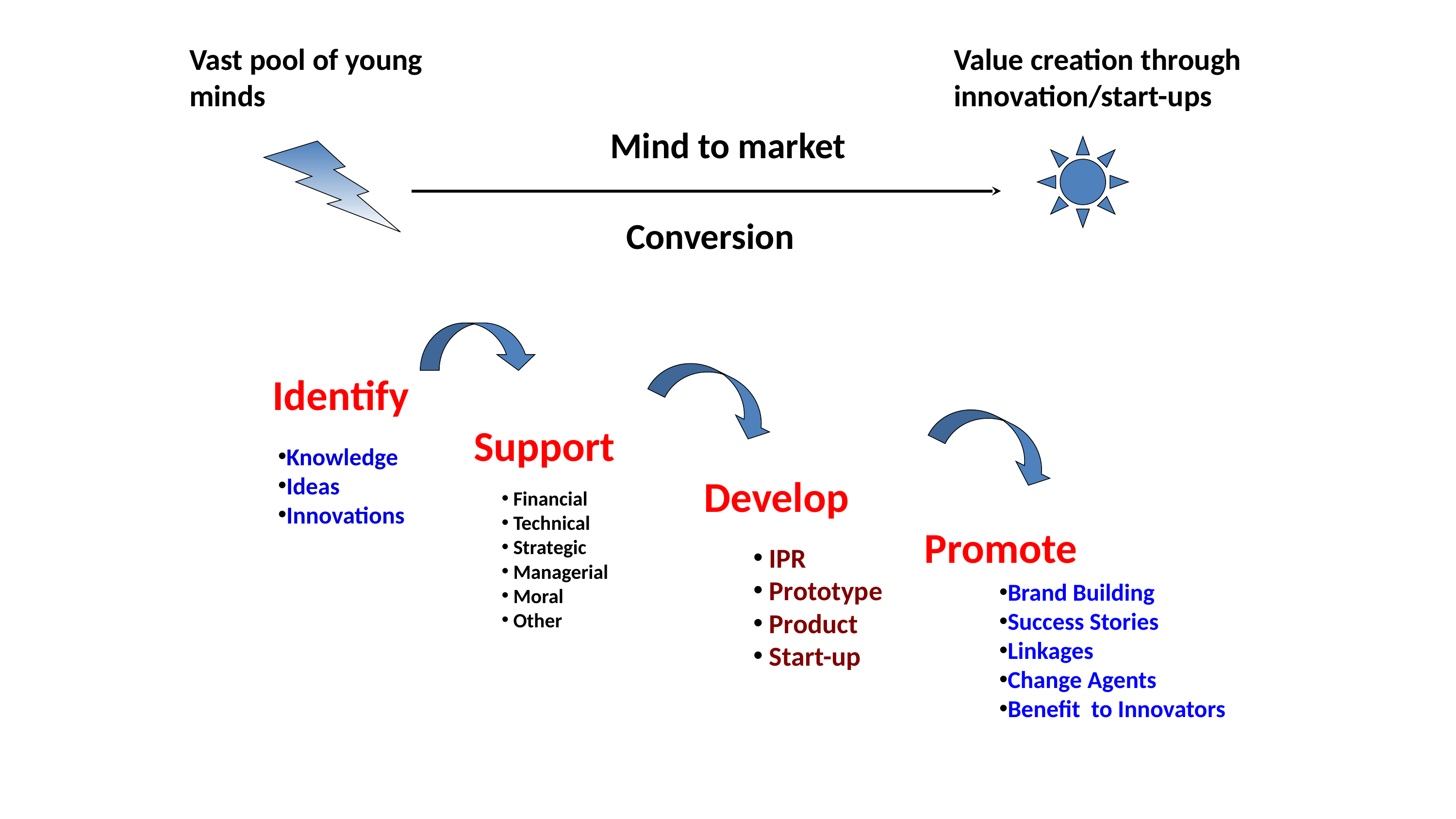

Vast pool of young minds
Value creation through innovation/start-ups
Mind to market

Conversion

   Identify
                        Support
                                                Develop
                                                                       Promote

Knowledge
Ideas
Innovations

 Financial
 Technical
 Strategic
 Managerial
 Moral
 Other

 IPR
 Prototype
 Product
 Start-up

Brand Building
Success Stories
Linkages
Change Agents
Benefit  to Innovators